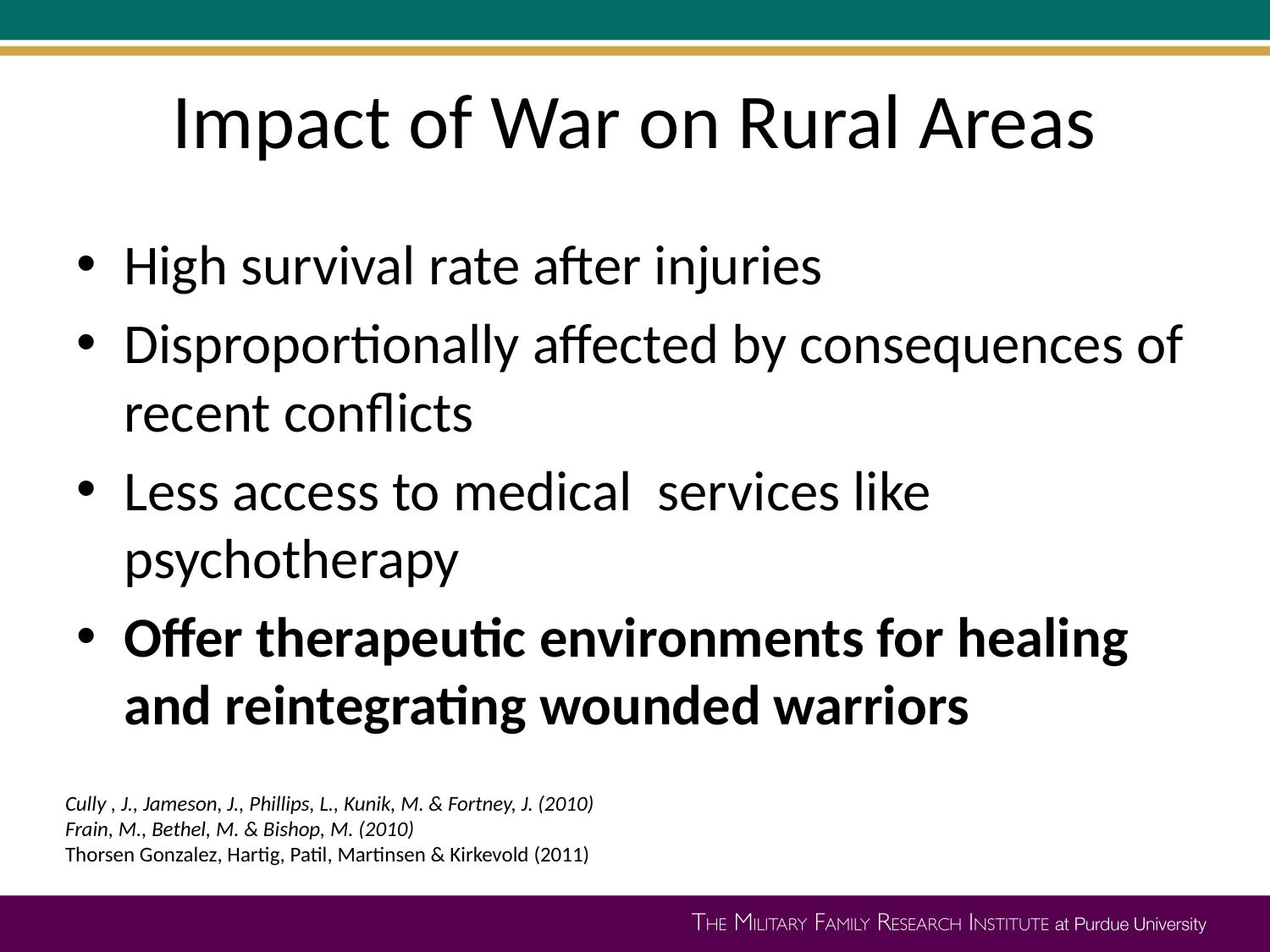

# Impact of War on Rural Areas
High survival rate after injuries
Disproportionally affected by consequences of recent conflicts
Less access to medical  services like psychotherapy
Offer therapeutic environments for healing and reintegrating wounded warriors

Cully , J., Jameson, J., Phillips, L., Kunik, M. & Fortney, J. (2010)
Frain, M., Bethel, M. & Bishop, M. (2010)
Thorsen Gonzalez, Hartig, Patil, Martinsen & Kirkevold (2011)